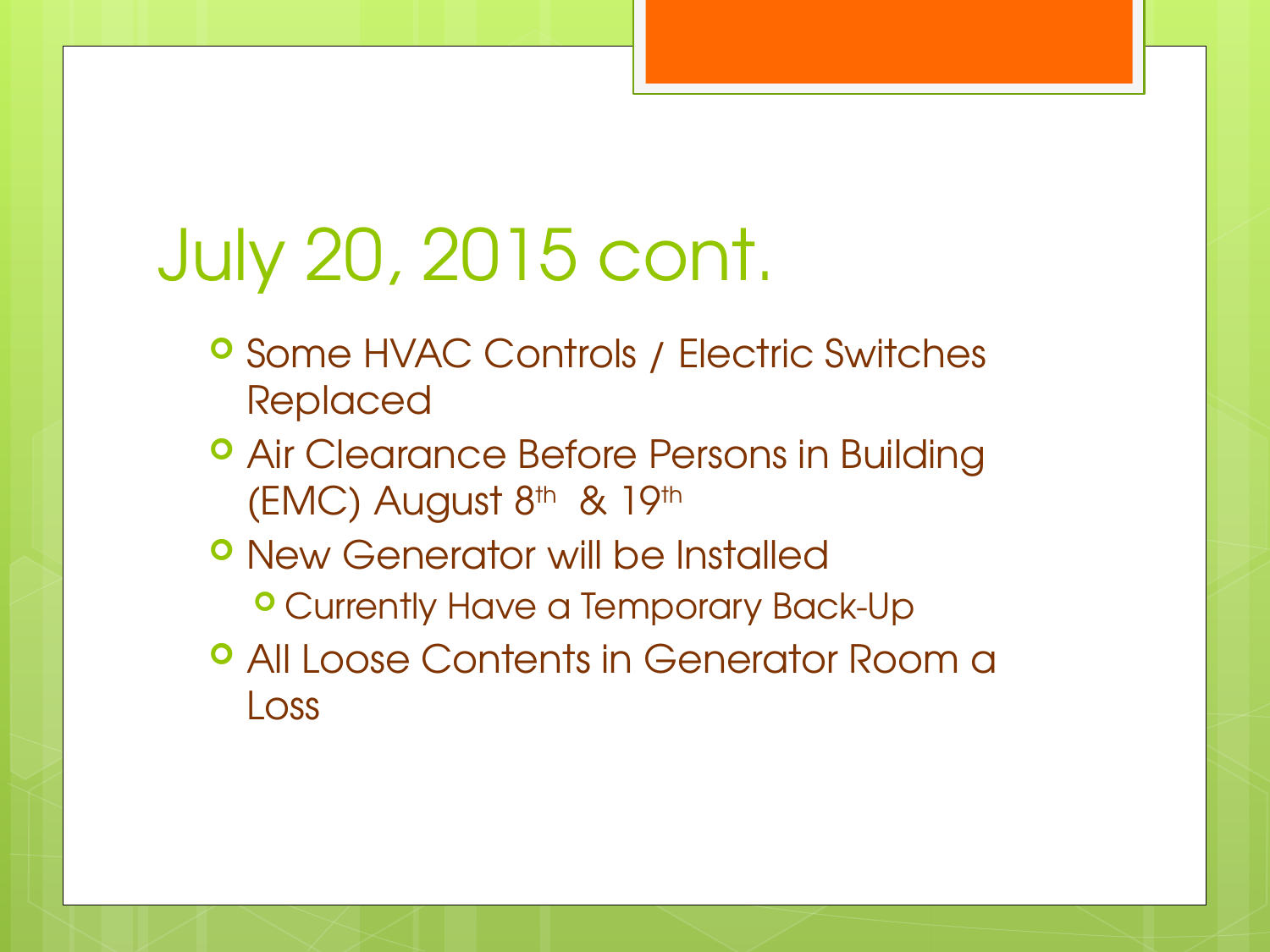

# July 20, 2015 cont.
Some HVAC Controls / Electric Switches Replaced
Air Clearance Before Persons in Building (EMC) August 8th  & 19th
New Generator will be Installed
Currently Have a Temporary Back-Up
All Loose Contents in Generator Room a Loss